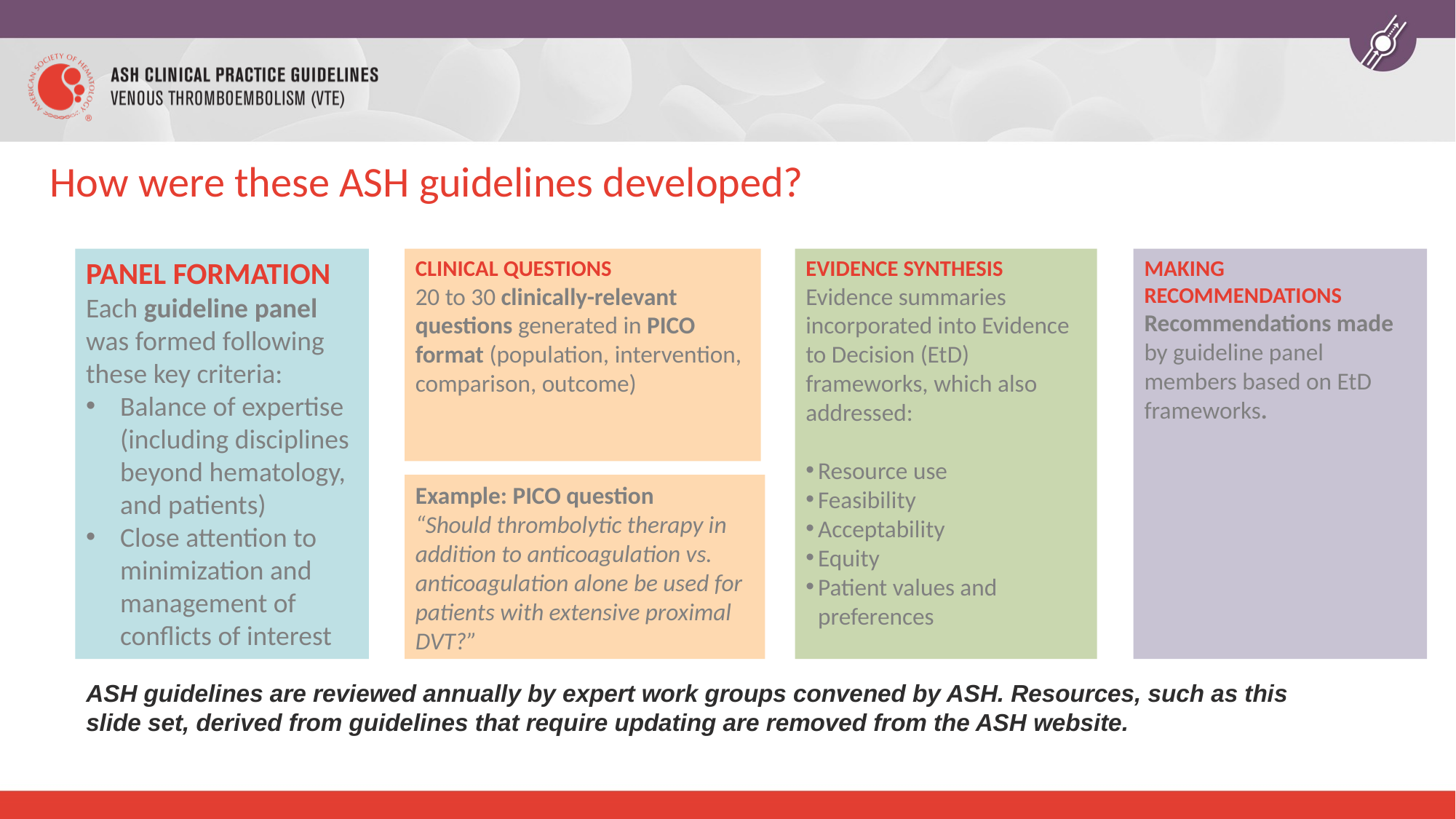

# How were these ASH guidelines developed?
PANEL FORMATION
Each guideline panel was formed following these key criteria:
Balance of expertise (including disciplines beyond hematology, and patients)
Close attention to minimization and management of conflicts of interest
CLINICAL QUESTIONS
20 to 30 clinically-relevant questions generated in PICO format (population, intervention, comparison, outcome)

EVIDENCE SYNTHESIS
Evidence summaries incorporated into Evidence to Decision (EtD) frameworks, which also addressed:

Resource use
Feasibility
Acceptability
Equity
Patient values and preferences

MAKING RECOMMENDATIONS
Recommendations made by guideline panel members based on EtD frameworks.
Example: PICO question
“Should thrombolytic therapy in addition to anticoagulation vs. anticoagulation alone be used for patients with extensive proximal DVT?”
ASH guidelines are reviewed annually by expert work groups convened by ASH. Resources, such as this slide set, derived from guidelines that require updating are removed from the ASH website.